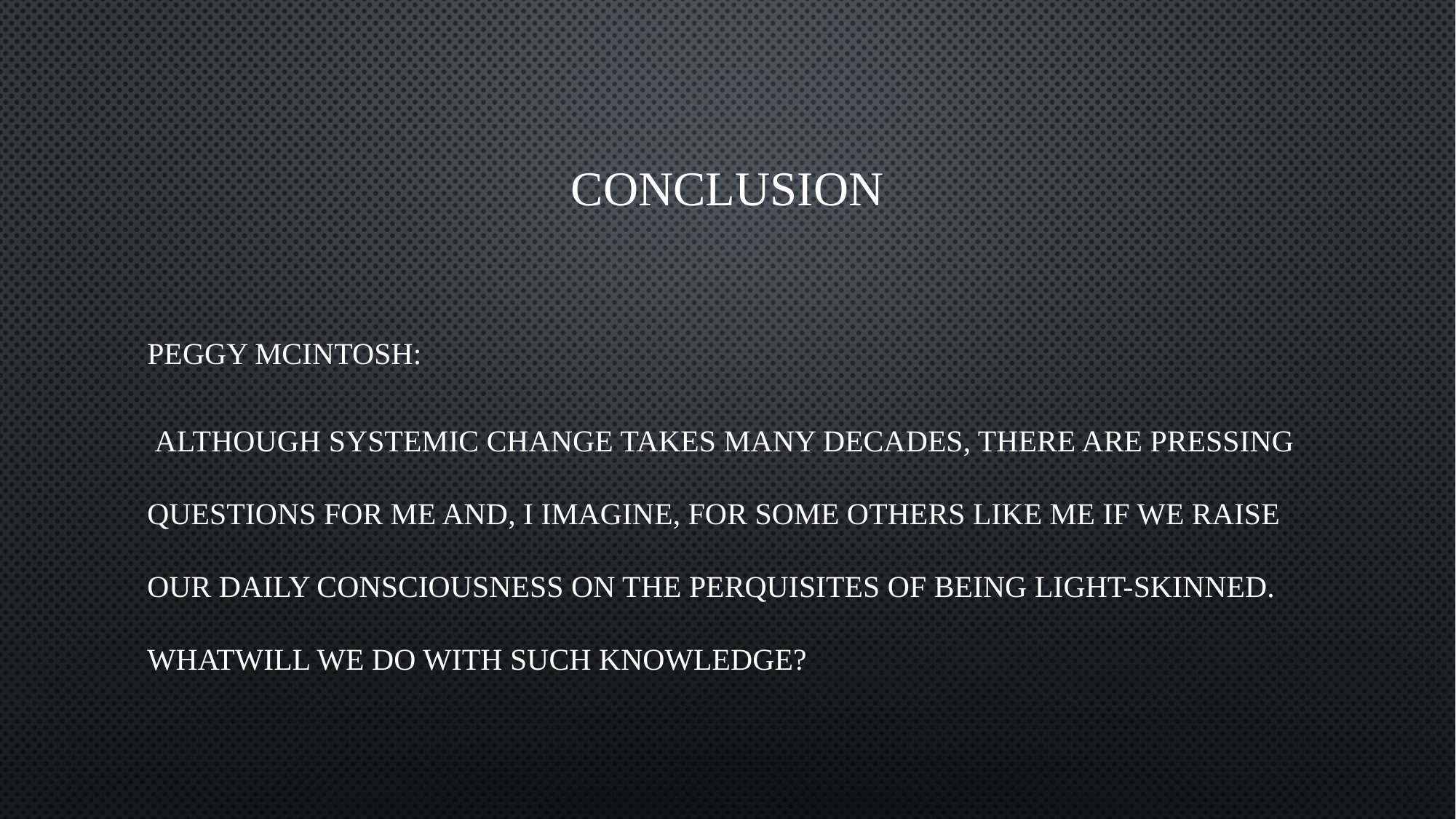

# Conclusion
Peggy mcIntosh:
 although systemic change takes many decades, there are pressing questions for me and, I imagine, for some others like me if we raise our daily consciousness on the perquisites of being light-skinned. Whatwill we do with such knowledge?